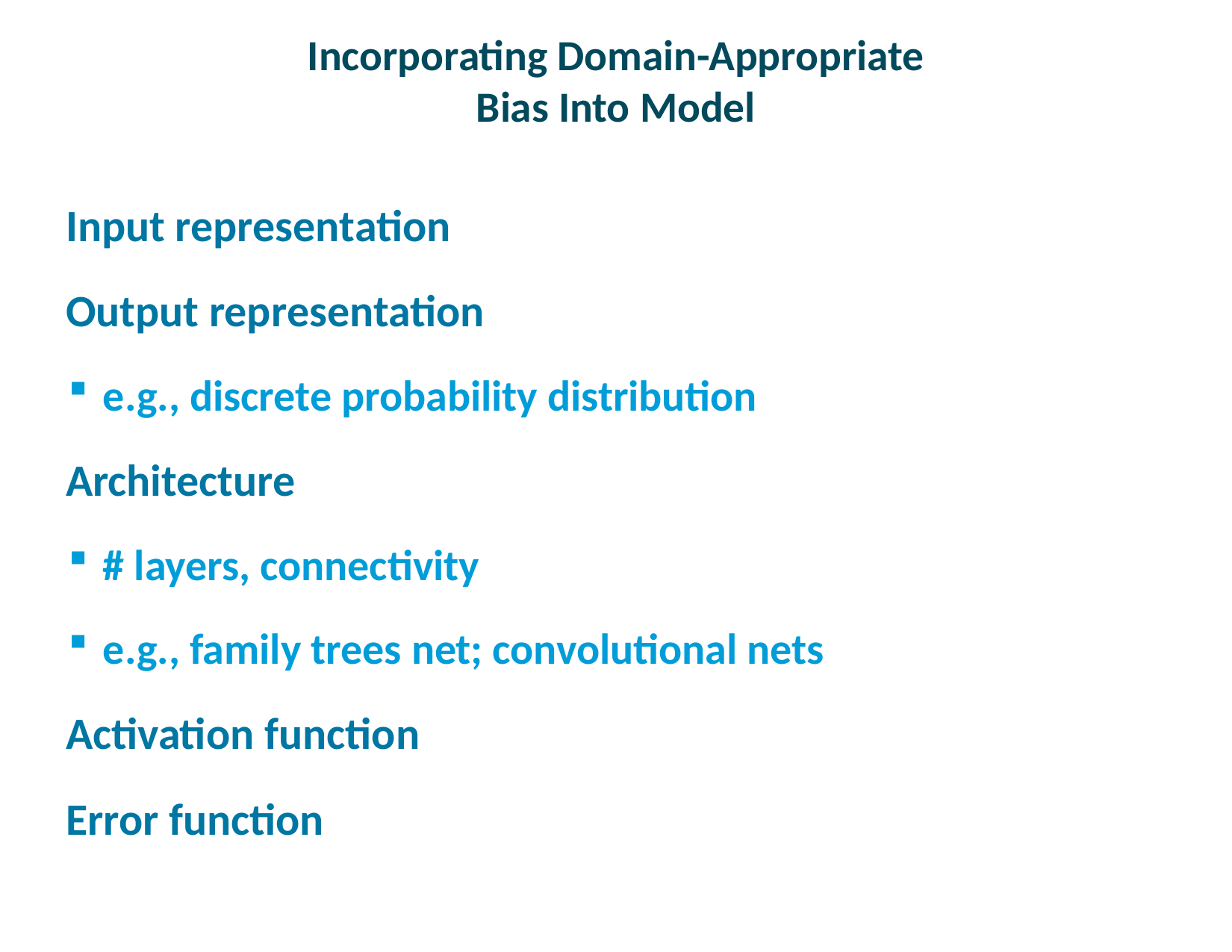

# Incorporating Domain-Appropriate Bias Into Model
Input representation
Output representation
e.g., discrete probability distribution
Architecture
# layers, connectivity
e.g., family trees net; convolutional nets
Activation function
Error function